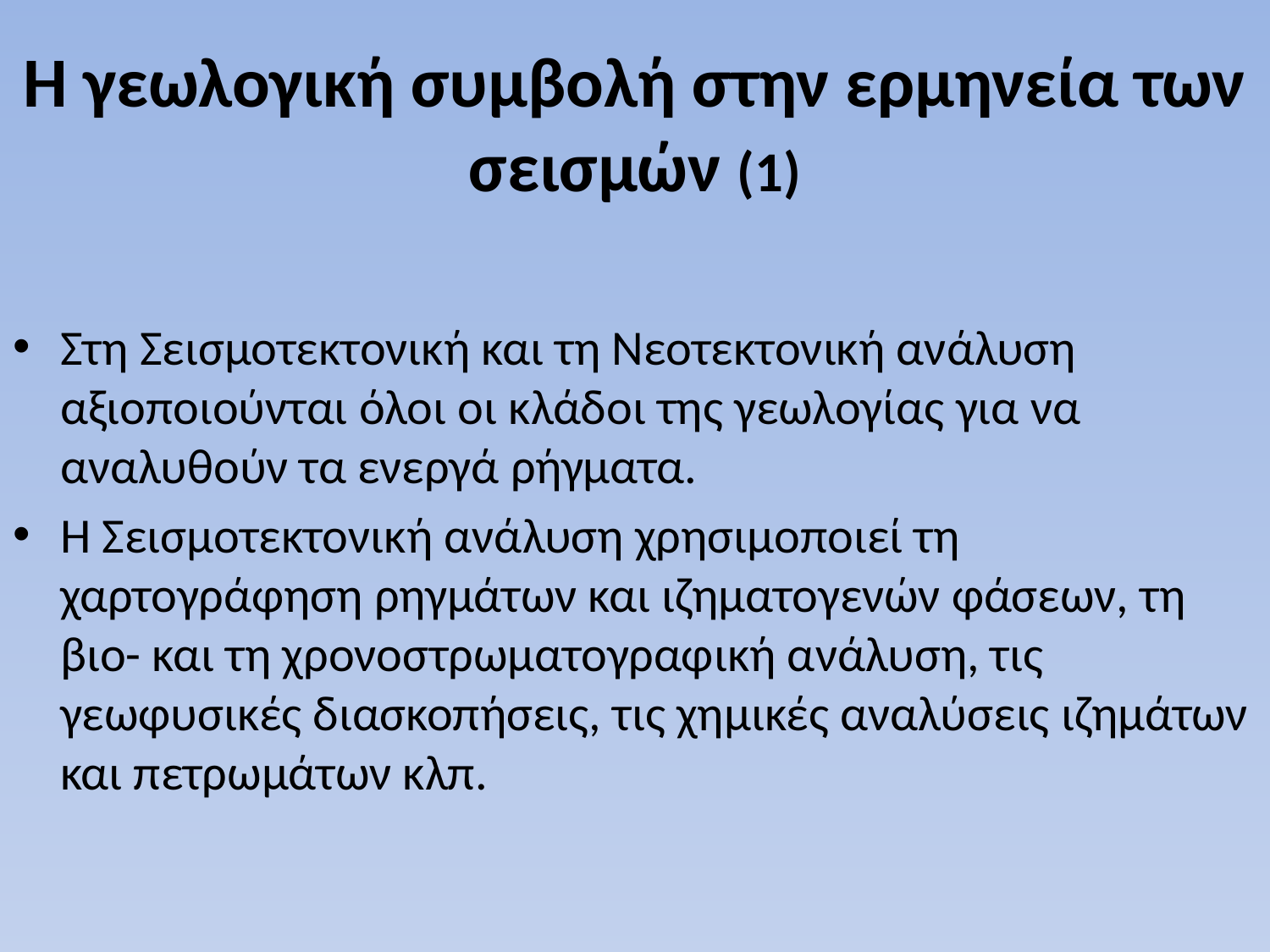

# Η γεωλογική συμβολή στην ερμηνεία των σεισμών (1)
Στη Σεισμοτεκτονική και τη Νεοτεκτονική ανάλυση αξιοποιούνται όλοι οι κλάδοι της γεωλογίας για να αναλυθούν τα ενεργά ρήγματα.
Η Σεισμοτεκτονική ανάλυση χρησιμοποιεί τη χαρτογράφηση ρηγμάτων και ιζηματογενών φάσεων, τη βιο- και τη χρονοστρωματογραφική ανάλυση, τις γεωφυσικές διασκοπήσεις, τις χημικές αναλύσεις ιζημάτων και πετρωμάτων κλπ.